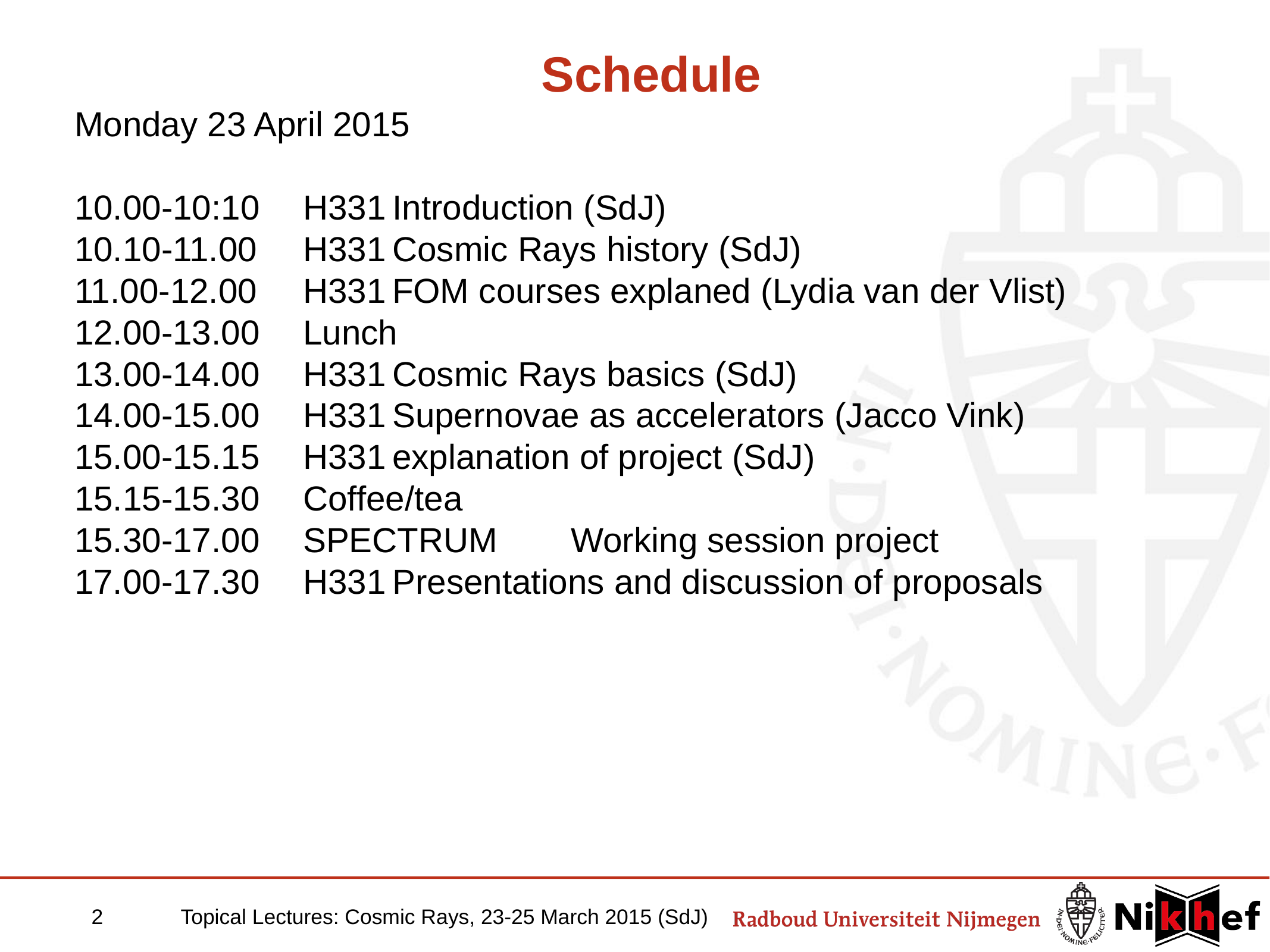

# Schedule
Monday 23 April 2015

10.00-10:10	H331	Introduction (SdJ)
10.10-11.00	H331	Cosmic Rays history (SdJ)
11.00-12.00	H331	FOM courses explaned (Lydia van der Vlist)
12.00-13.00	Lunch
13.00-14.00	H331	Cosmic Rays basics (SdJ)
14.00-15.00	H331	Supernovae as accelerators (Jacco Vink)
15.00-15.15	H331	explanation of project (SdJ)
15.15-15.30	Coffee/tea
15.30-17.00	SPECTRUM	Working session project
17.00-17.30	H331	Presentations and discussion of proposals
2	Topical Lectures: Cosmic Rays, 23-25 March 2015 (SdJ)